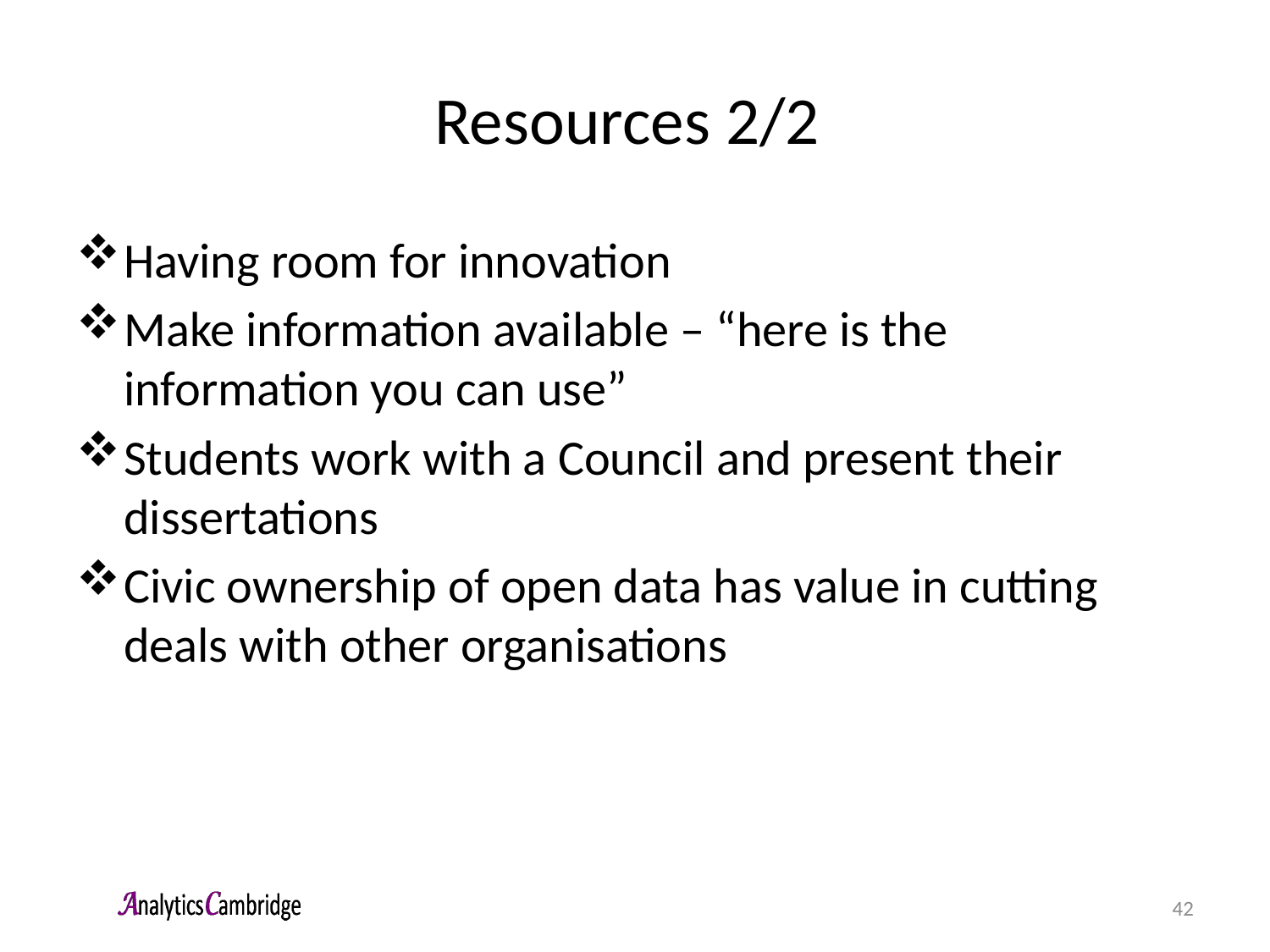

# Resources 2/2
Having room for innovation
Make information available – “here is the information you can use”
Students work with a Council and present their dissertations
Civic ownership of open data has value in cutting deals with other organisations
42